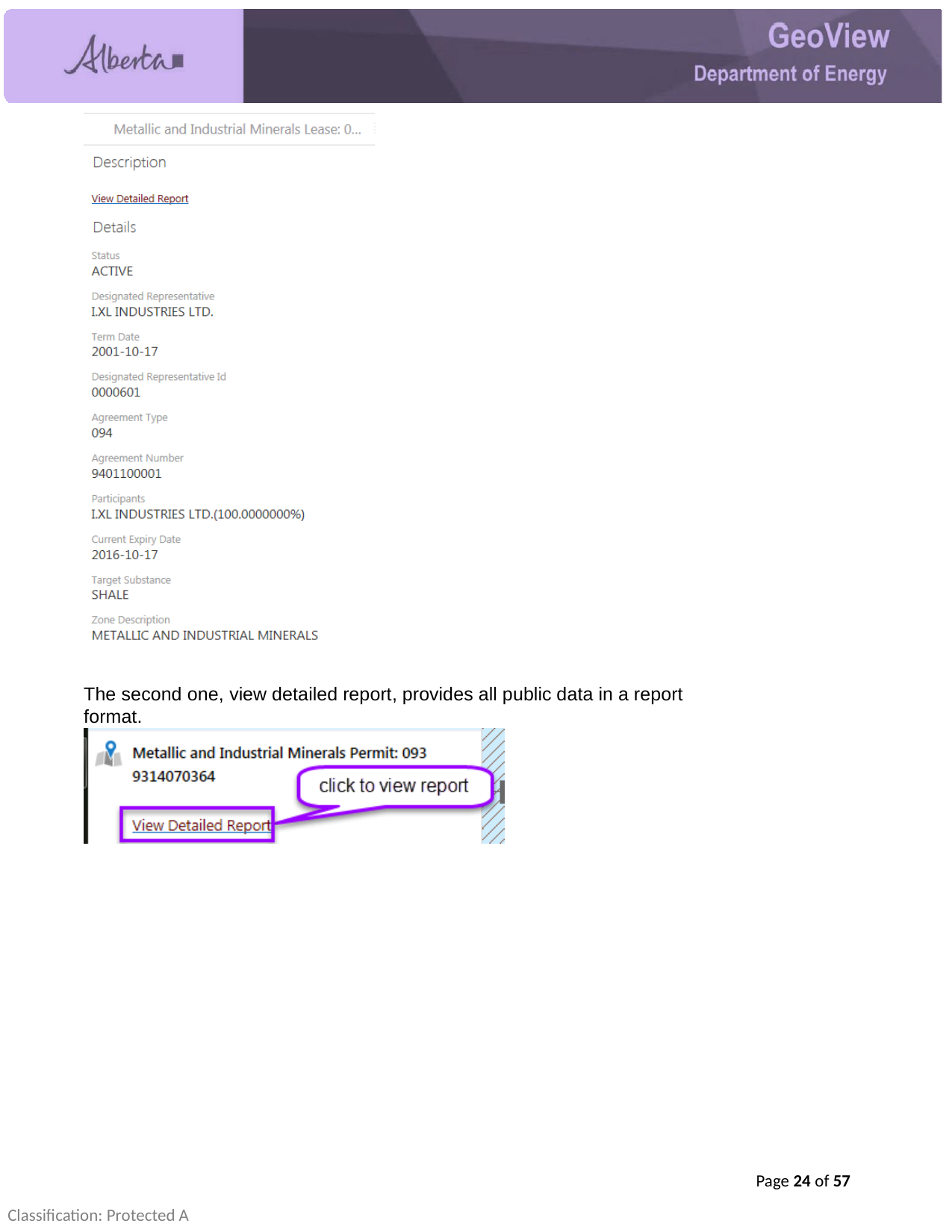

The second one, view detailed report, provides all public data in a report format.

Page 24 of 57